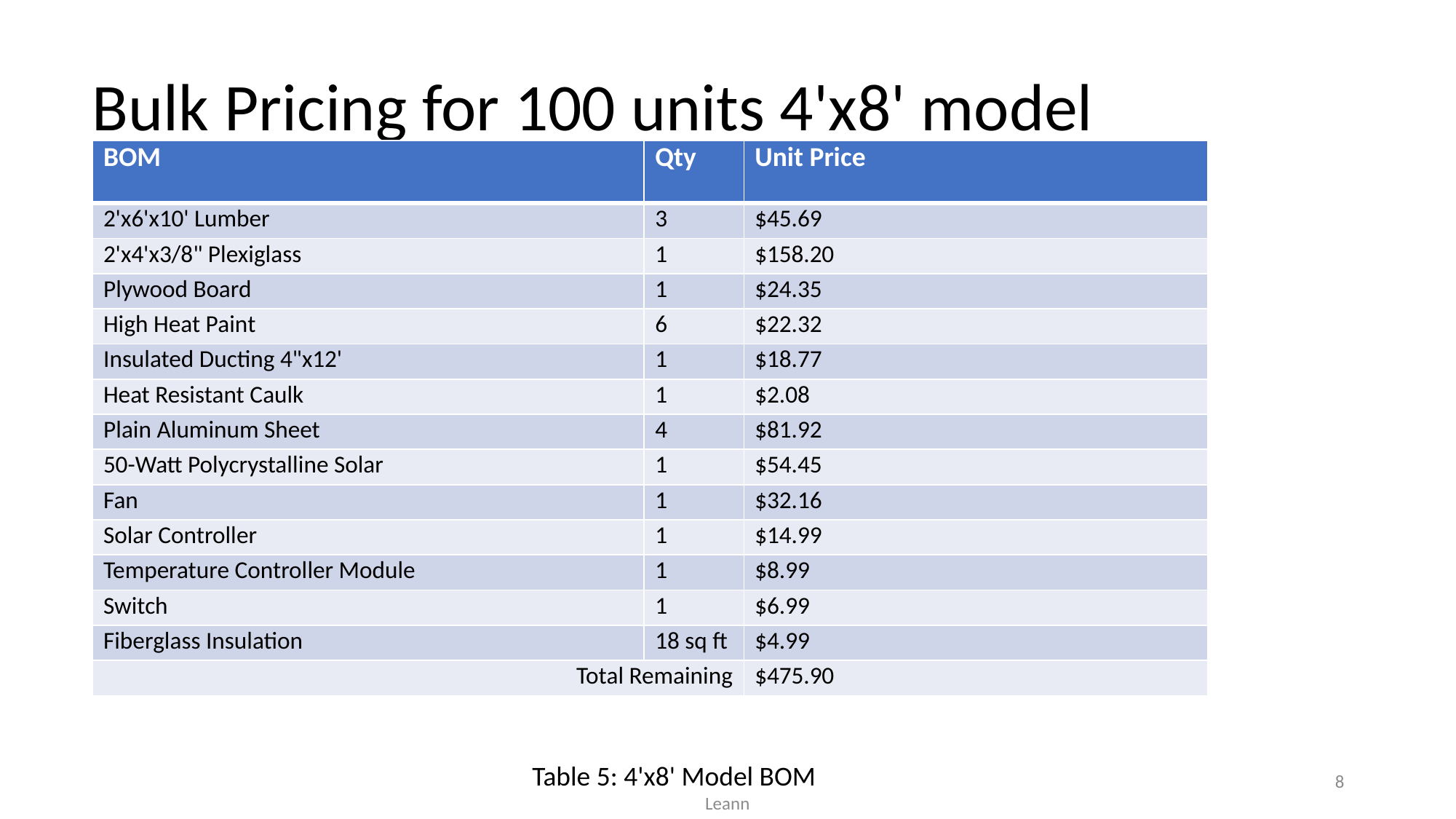

# Bulk Pricing for 100 units 4'x8' model
| BOM | Qty | Unit Price |
| --- | --- | --- |
| 2'x6'x10' Lumber | 3 | $45.69 |
| 2'x4'x3/8" Plexiglass | 1 | $158.20 |
| Plywood Board | 1 | $24.35 |
| High Heat Paint | 6 | $22.32 |
| Insulated Ducting 4"x12' | 1 | $18.77 |
| Heat Resistant Caulk | 1 | $2.08 |
| Plain Aluminum Sheet | 4 | $81.92 |
| 50-Watt Polycrystalline Solar | 1 | $54.45 |
| Fan | 1 | $32.16 |
| Solar Controller | 1 | $14.99 |
| Temperature Controller Module | 1 | $8.99 |
| Switch | 1 | $6.99 |
| Fiberglass Insulation | 18 sq ft | $4.99 |
| Total Remaining |  | $475.90 |
Table 5: 4'x8' Model BOM
8
Leann